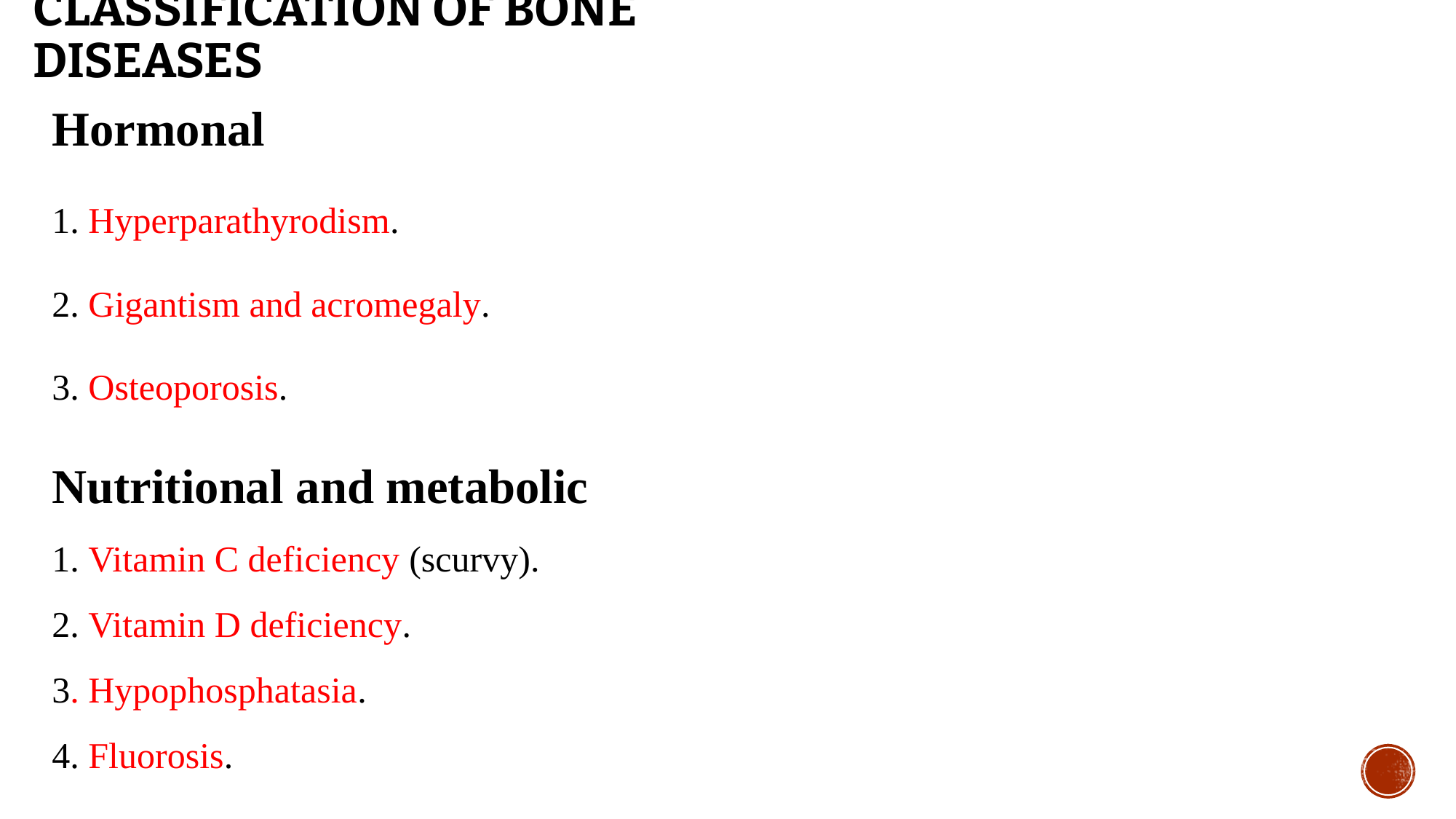

# Classification of bone diseases
Hormonal
1. Hyperparathyrodism.
2. Gigantism and acromegaly.
3. Osteoporosis.
Nutritional and metabolic
1. Vitamin C deficiency (scurvy).
2. Vitamin D deficiency.
3. Hypophosphatasia.
4. Fluorosis.